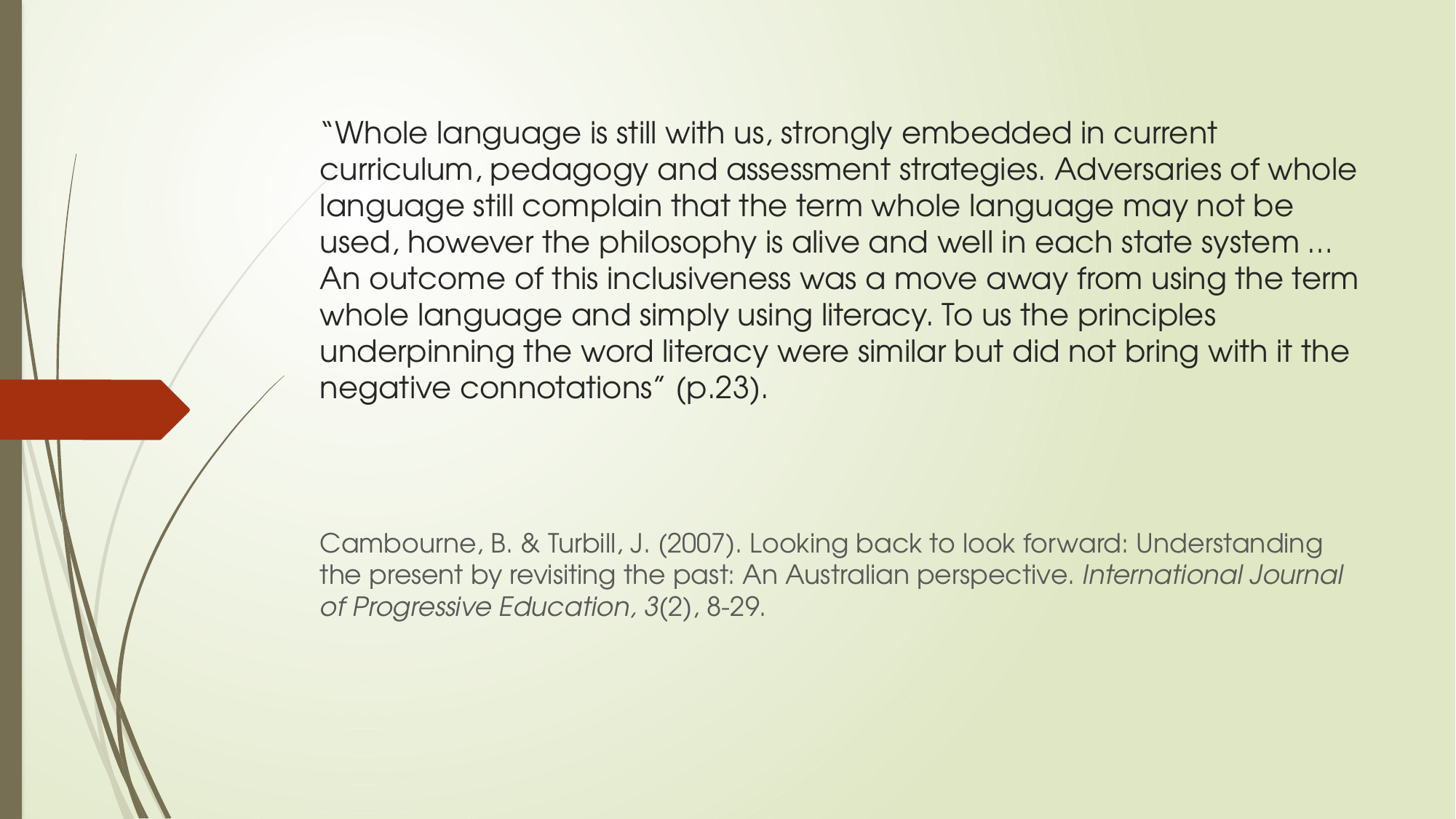

# “Whole language is still with us, strongly embedded in current curriculum, pedagogy and assessment strategies. Adversaries of whole language still complain that the term whole language may not be used, however the philosophy is alive and well in each state system … An outcome of this inclusiveness was a move away from using the term whole language and simply using literacy. To us the principles underpinning the word literacy were similar but did not bring with it the negative connotations” (p.23).
Cambourne, B. & Turbill, J. (2007). Looking back to look forward: Understanding the present by revisiting the past: An Australian perspective. International Journal of Progressive Education, 3(2), 8-29.